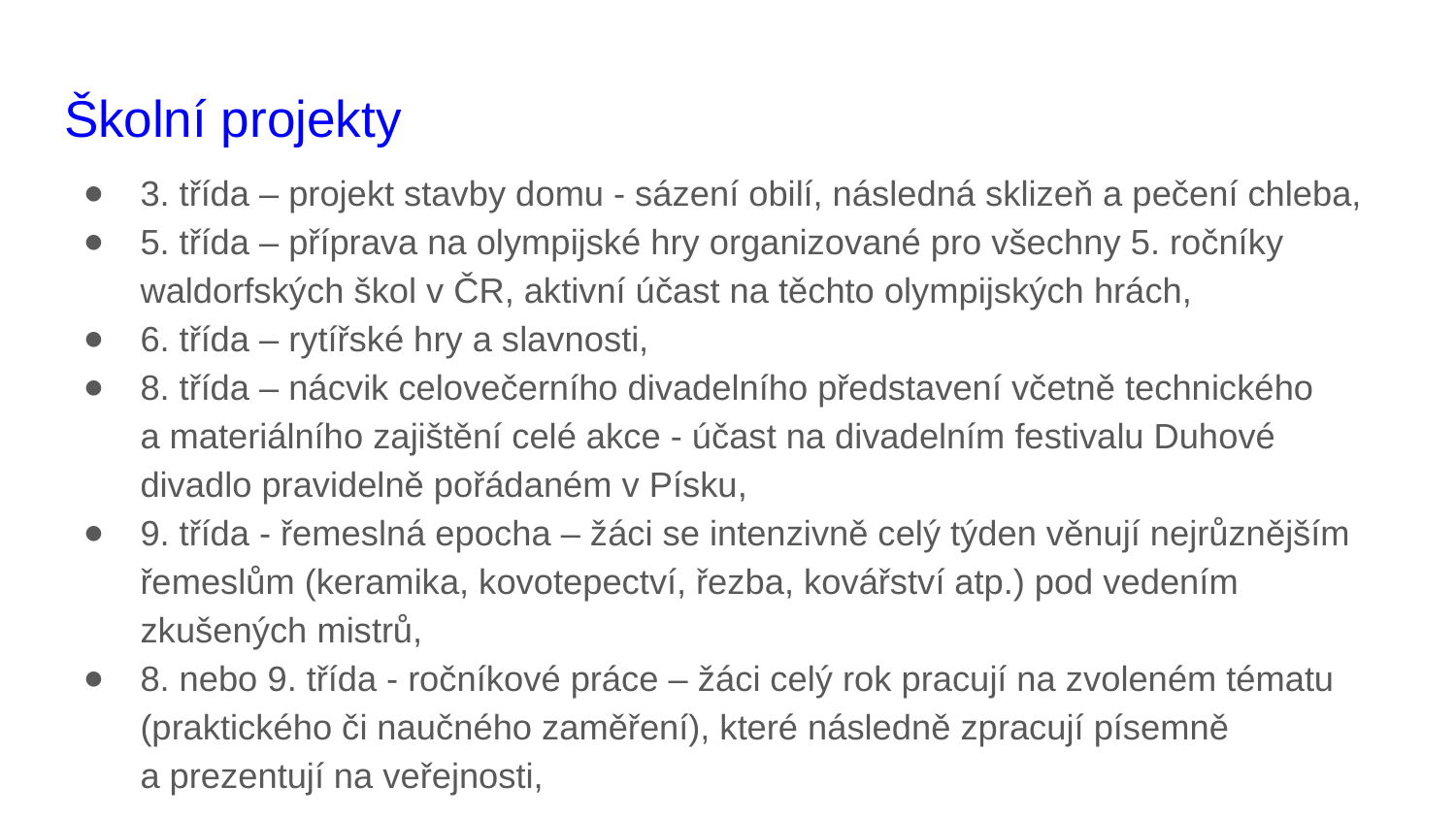

# Školní projekty
3. třída – projekt stavby domu - sázení obilí, následná sklizeň a pečení chleba,
5. třída – příprava na olympijské hry organizované pro všechny 5. ročníky waldorfských škol v ČR, aktivní účast na těchto olympijských hrách,
6. třída – rytířské hry a slavnosti,
8. třída – nácvik celovečerního divadelního představení včetně technického
a materiálního zajištění celé akce - účast na divadelním festivalu Duhové divadlo pravidelně pořádaném v Písku,
9. třída - řemeslná epocha – žáci se intenzivně celý týden věnují nejrůznějším řemeslům (keramika, kovotepectví, řezba, kovářství atp.) pod vedením zkušených mistrů,
8. nebo 9. třída - ročníkové práce – žáci celý rok pracují na zvoleném tématu (praktického či naučného zaměření), které následně zpracují písemně
a prezentují na veřejnosti,